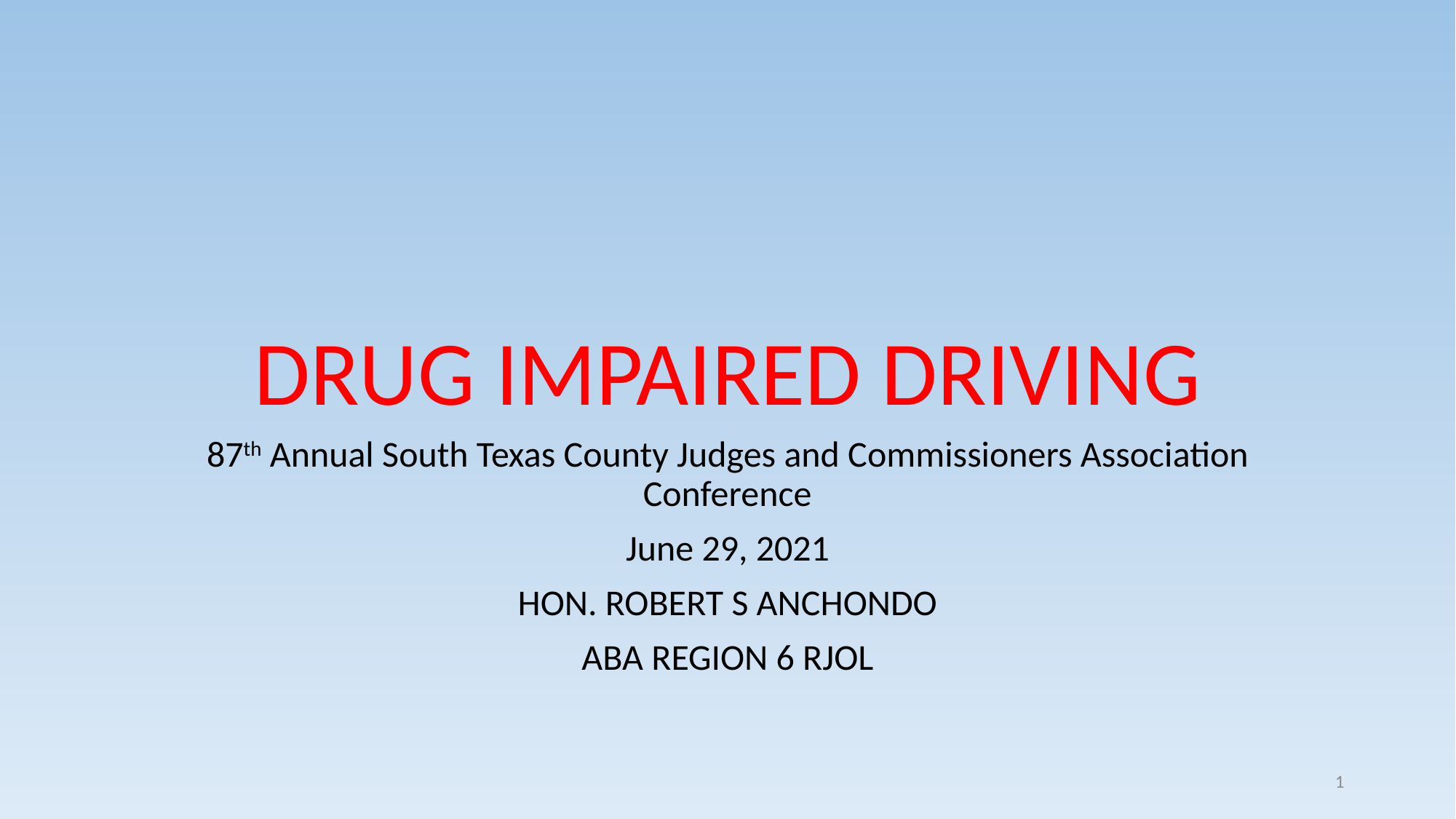

# DRUG IMPAIRED DRIVING
87th Annual South Texas County Judges and Commissioners Association Conference
June 29, 2021
HON. ROBERT S ANCHONDO
ABA REGION 6 RJOL

1